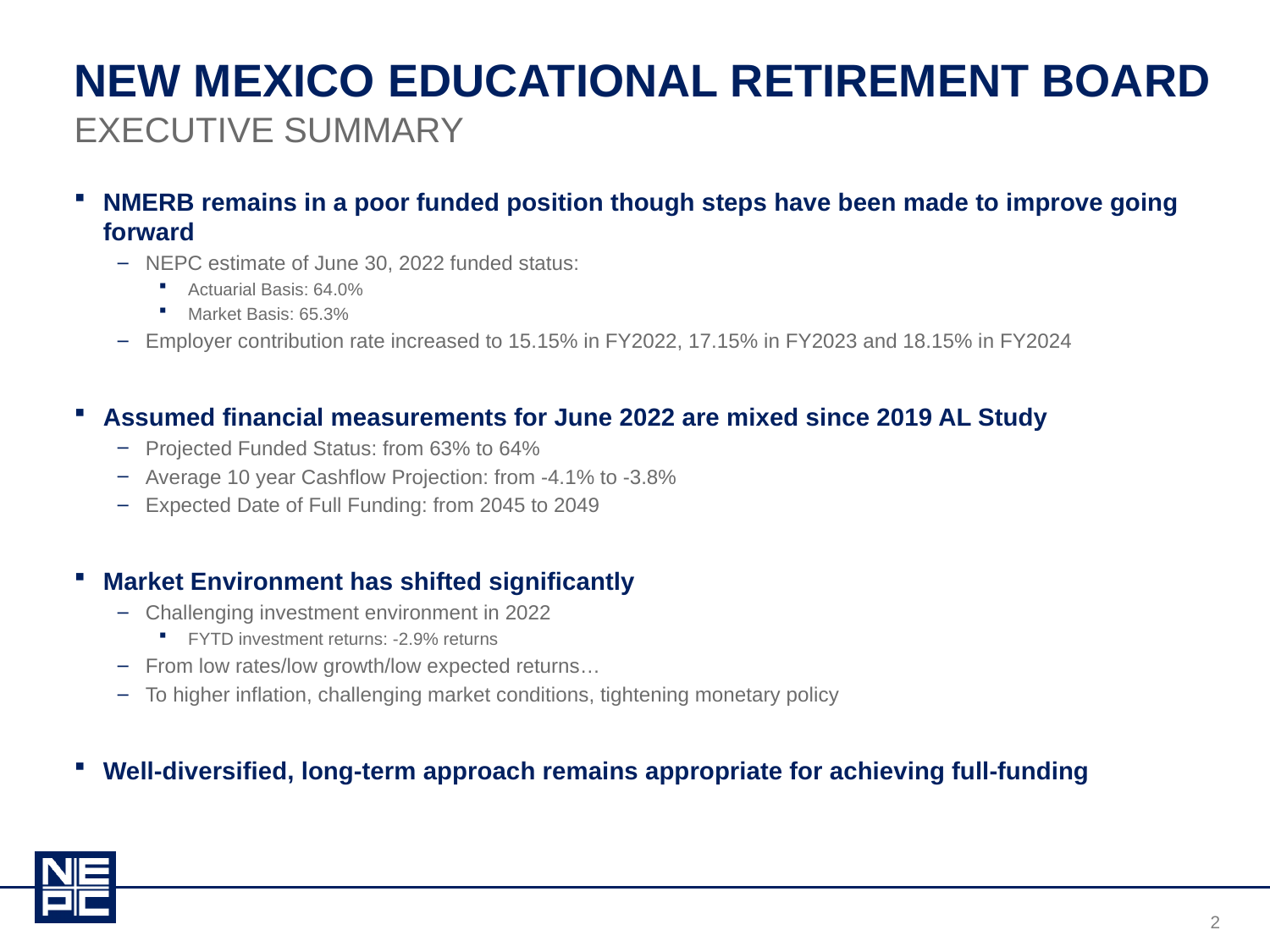

# New Mexico educational retirement board
Executive summary
NMERB remains in a poor funded position though steps have been made to improve going forward
NEPC estimate of June 30, 2022 funded status:
Actuarial Basis: 64.0%
Market Basis: 65.3%
Employer contribution rate increased to 15.15% in FY2022, 17.15% in FY2023 and 18.15% in FY2024

Assumed financial measurements for June 2022 are mixed since 2019 AL Study
Projected Funded Status: from 63% to 64%
Average 10 year Cashflow Projection: from -4.1% to -3.8%
Expected Date of Full Funding: from 2045 to 2049

Market Environment has shifted significantly
Challenging investment environment in 2022
FYTD investment returns: -2.9% returns
From low rates/low growth/low expected returns…
To higher inflation, challenging market conditions, tightening monetary policy

Well-diversified, long-term approach remains appropriate for achieving full-funding